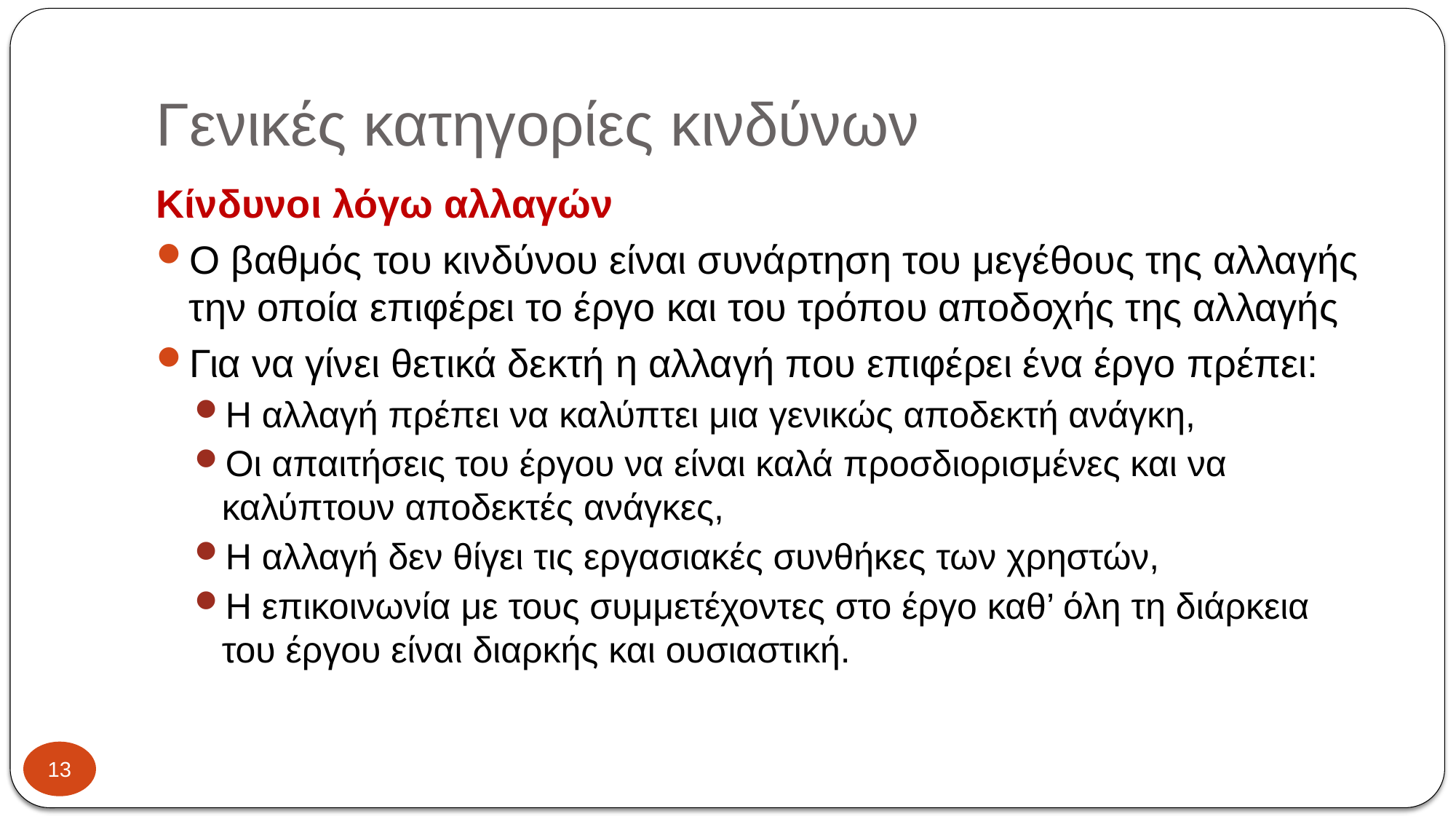

# Γενικές κατηγορίες κινδύνων
Κίνδυνοι λόγω αλλαγών
Ο βαθμός του κινδύνου είναι συνάρτηση του μεγέθους της αλλαγής την οποία επιφέρει το έργο και του τρόπου αποδοχής της αλλαγής
Για να γίνει θετικά δεκτή η αλλαγή που επιφέρει ένα έργο πρέπει:
Η αλλαγή πρέπει να καλύπτει μια γενικώς αποδεκτή ανάγκη,
Οι απαιτήσεις του έργου να είναι καλά προσδιορισμένες και να καλύπτουν αποδεκτές ανάγκες,
Η αλλαγή δεν θίγει τις εργασιακές συνθήκες των χρηστών,
Η επικοινωνία με τους συμμετέχοντες στο έργο καθ’ όλη τη διάρκεια του έργου είναι διαρκής και ουσιαστική.

13